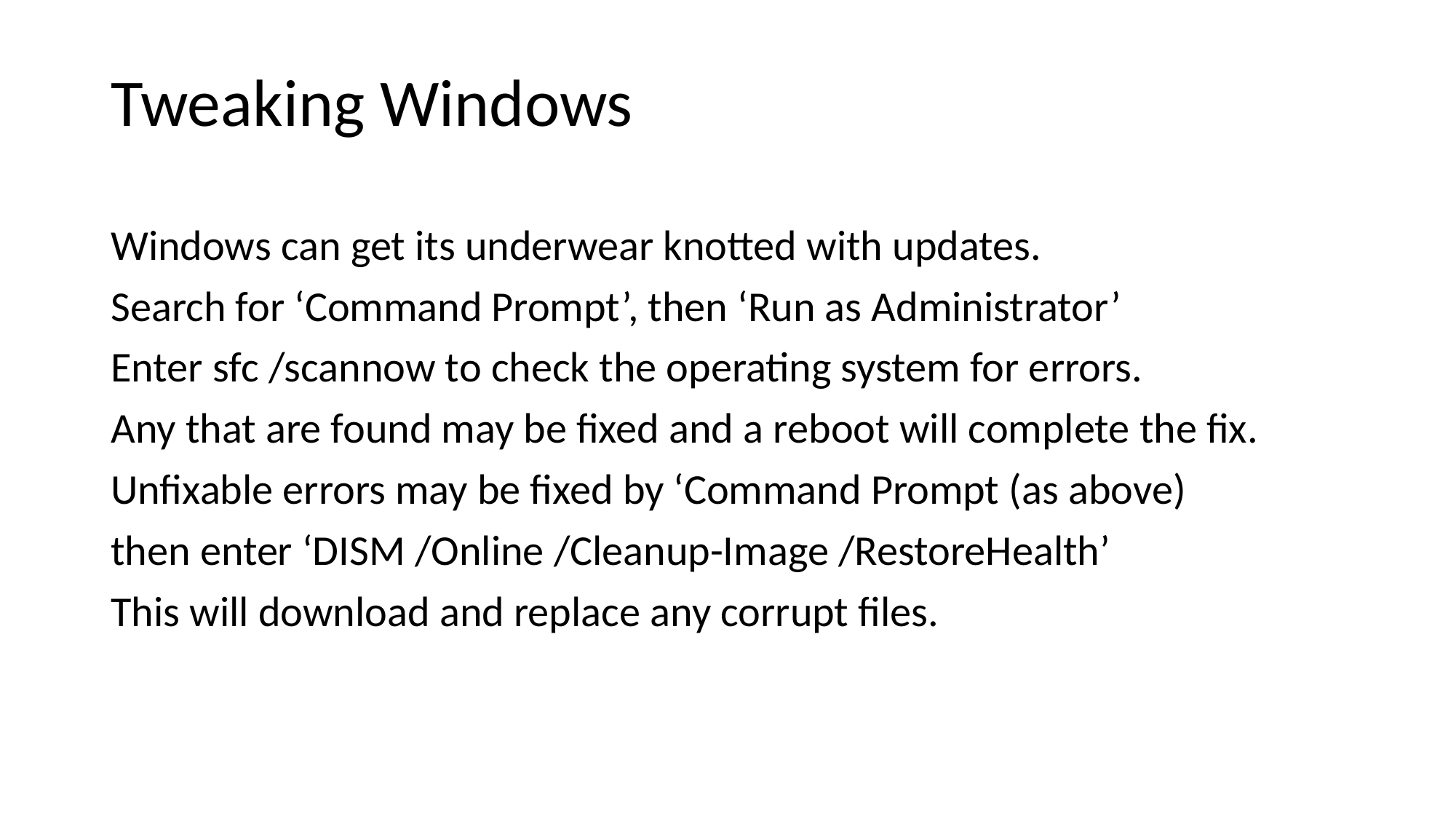

# Tweaking Windows
Windows can get its underwear knotted with updates.
Search for ‘Command Prompt’, then ‘Run as Administrator’
Enter sfc /scannow to check the operating system for errors.
Any that are found may be fixed and a reboot will complete the fix.
Unfixable errors may be fixed by ‘Command Prompt (as above)
then enter ‘DISM /Online /Cleanup-Image /RestoreHealth’
This will download and replace any corrupt files.